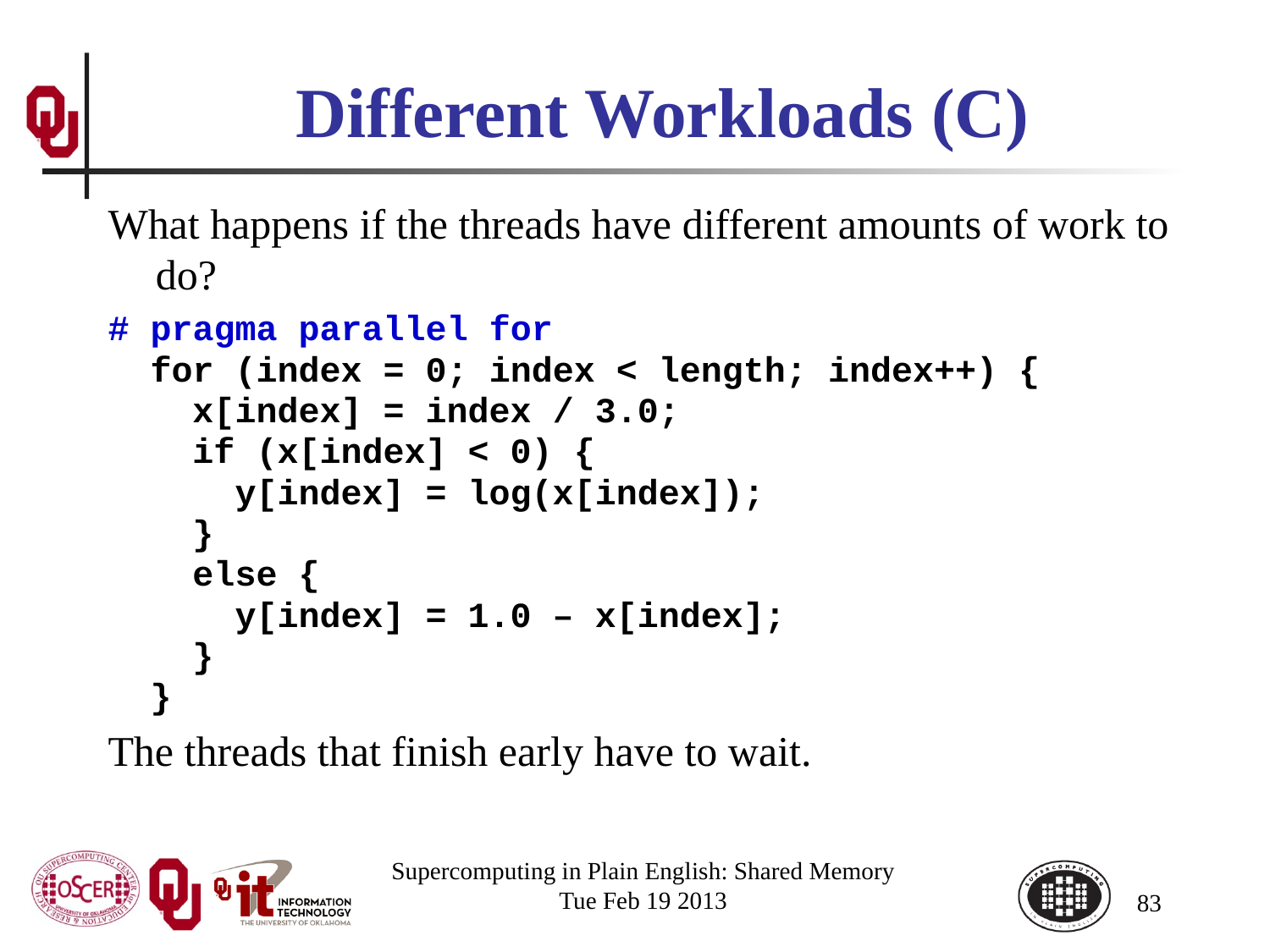

# Different Workloads (C)
What happens if the threads have different amounts of work to do?
# pragma parallel for
  for (index = 0; index < length; index++) {
    x[index] = index / 3.0;
    if (x[index] < 0) {
      y[index] = log(x[index]);
    }
    else {
      y[index] = 1.0 – x[index];
    }
  }
The threads that finish early have to wait.
Supercomputing in Plain English: Shared Memory
Tue Feb 19 2013
83